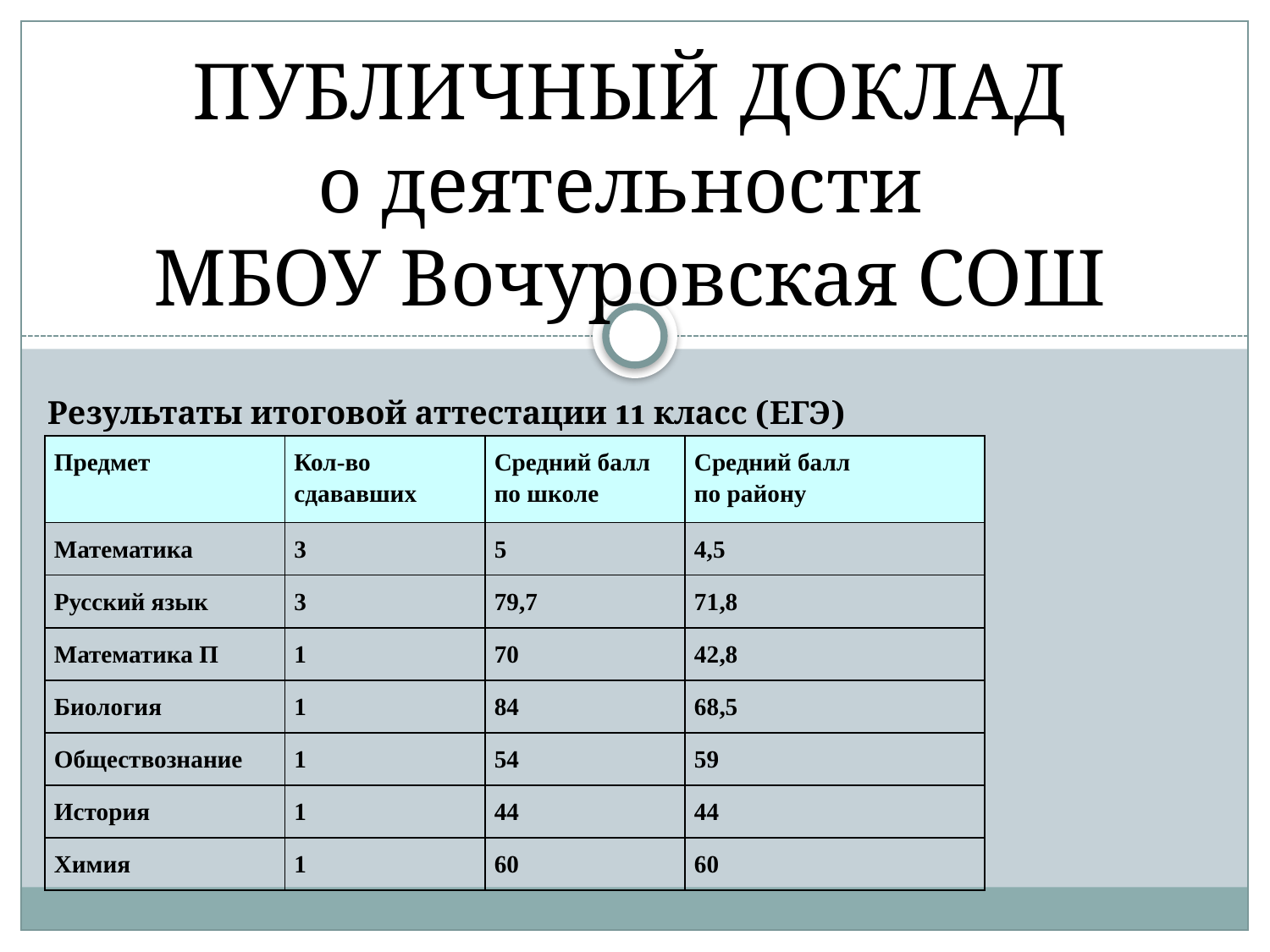

ПУБЛИЧНЫЙ ДОКЛАД
о деятельности
МБОУ Вочуровская СОШ
Результаты итоговой аттестации 11 класс (ЕГЭ)

| Предмет | Кол-во сдававших | Средний балл по школе | Средний балл по району |
| --- | --- | --- | --- |
| Математика | 3 | 5 | 4,5 |
| Русский язык | 3 | 79,7 | 71,8 |
| Математика П | 1 | 70 | 42,8 |
| Биология | 1 | 84 | 68,5 |
| Обществознание | 1 | 54 | 59 |
| История | 1 | 44 | 44 |
| Химия | 1 | 60 | 60 |